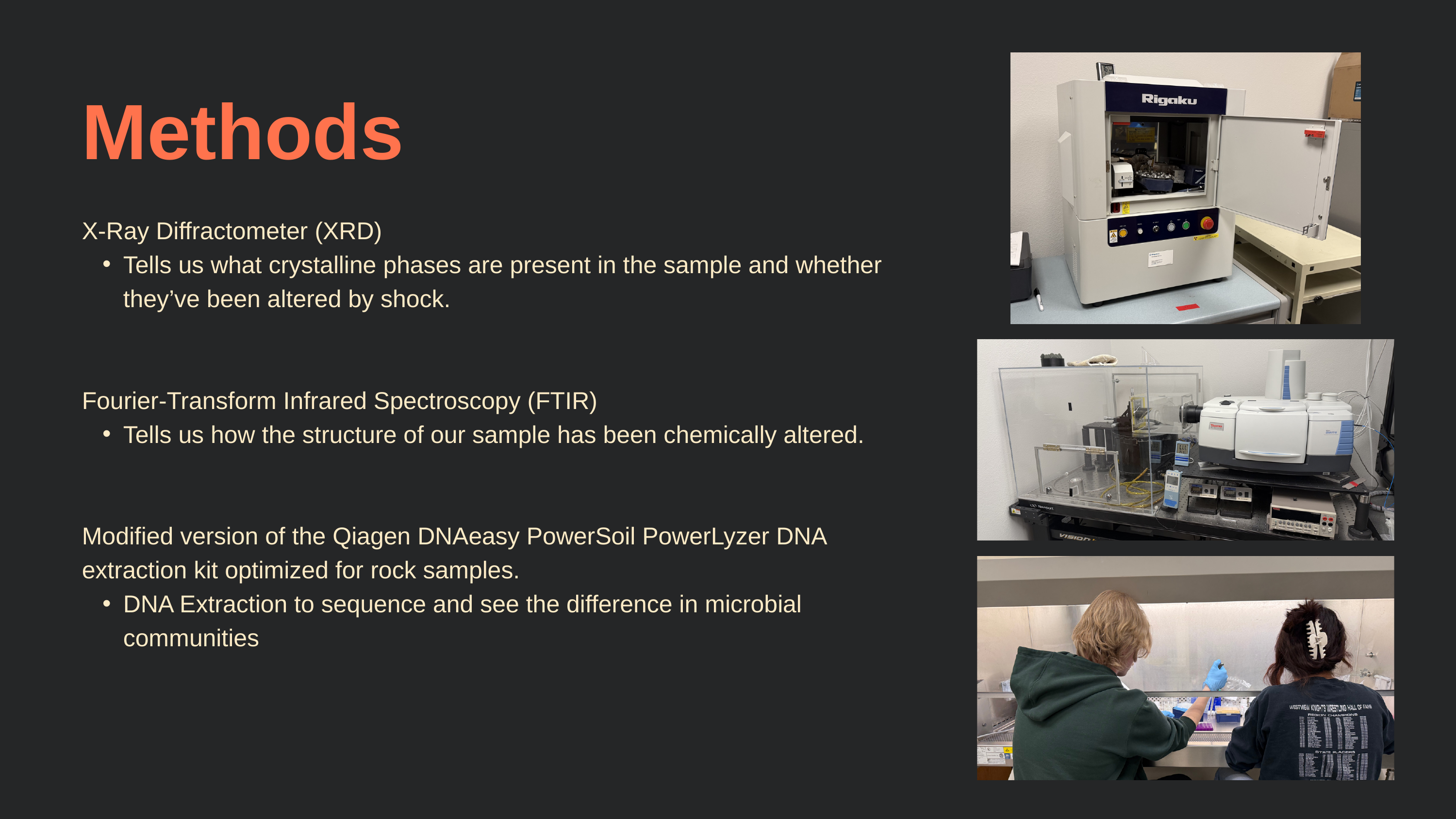

Methods
X-Ray Diffractometer (XRD)
Tells us what crystalline phases are present in the sample and whether they’ve been altered by shock.

Fourier-Transform Infrared Spectroscopy (FTIR)
Tells us how the structure of our sample has been chemically altered.

Modified version of the Qiagen DNAeasy PowerSoil PowerLyzer DNA extraction kit optimized for rock samples.
DNA Extraction to sequence and see the difference in microbial communities